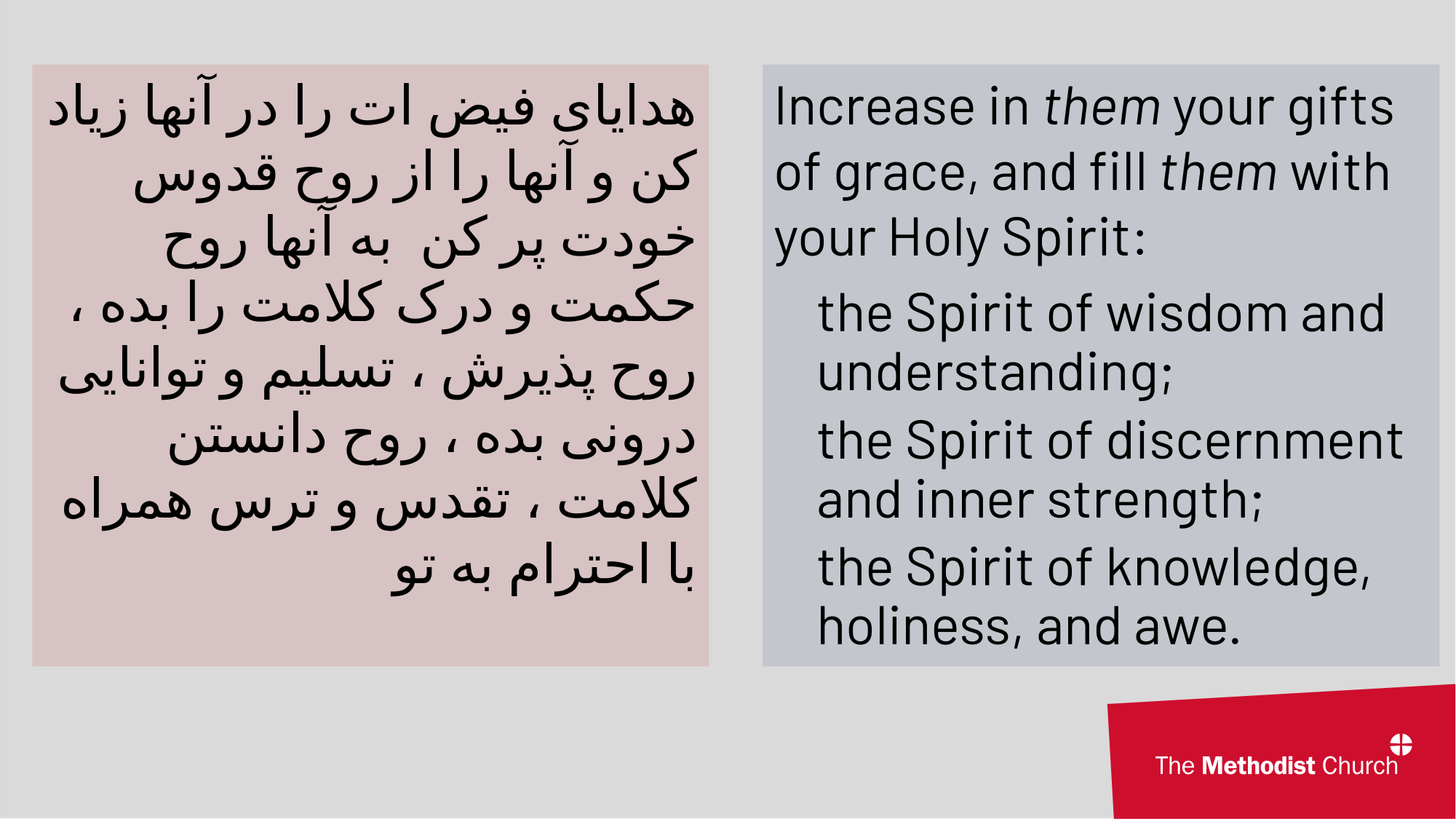

هدایای فیض ات را در آنها زیاد کن و آنها را از روح قدوس خودت پر کن  به آنها روح حکمت و درک کلامت را بده ، روح پذیرش ، تسلیم و توانایی درونی بده ، روح دانستن کلامت ، تقدس و ترس همراه با احترام به تو
Increase in them your gifts of grace, and fill them with your Holy Spirit:
the Spirit of wisdom and understanding;
the Spirit of discernment and inner strength;
the Spirit of knowledge, holiness, and awe.